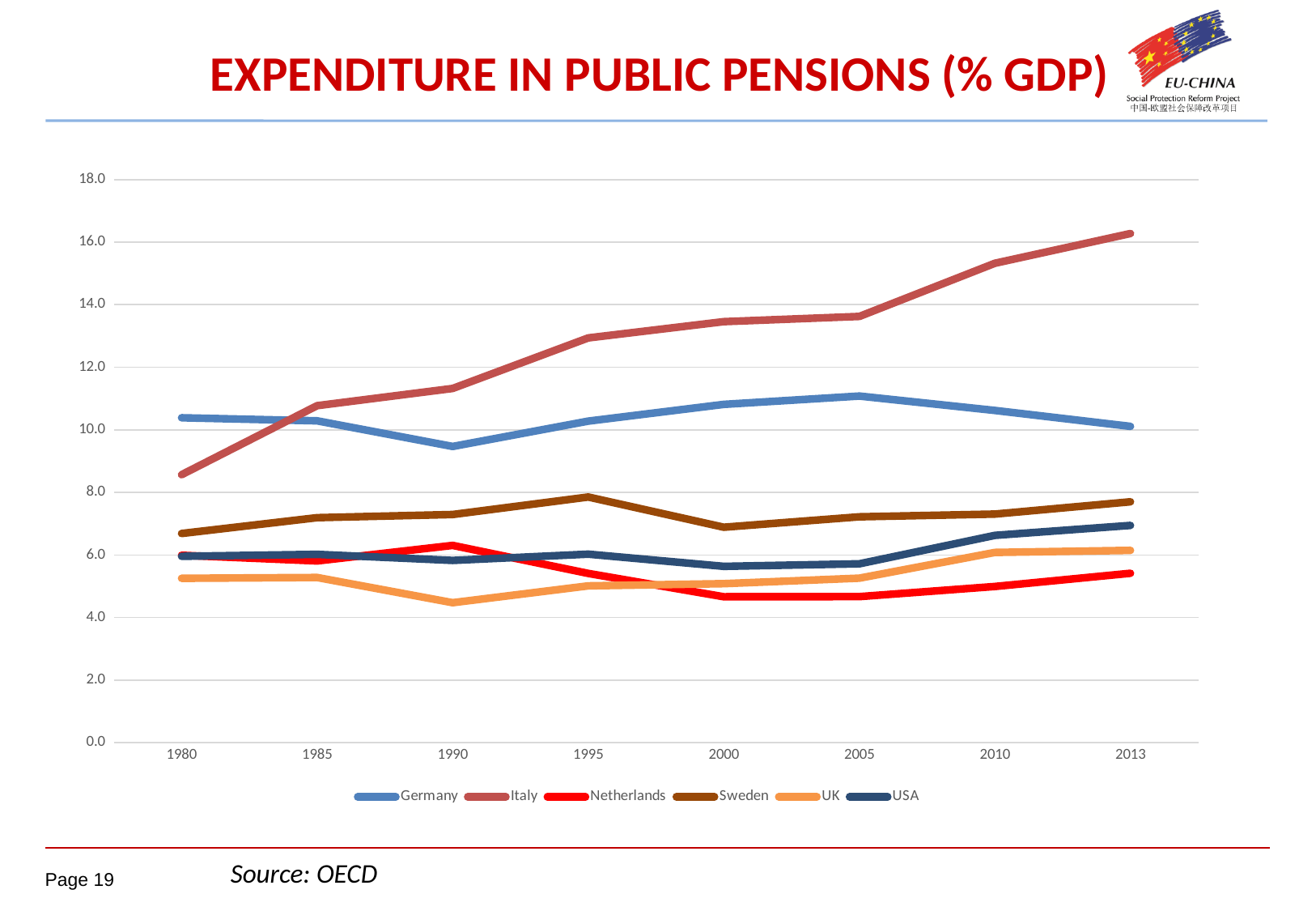

# EXPENDITURE IN PUBLIC PENSIONS (% GDP)

### Chart

| Category |  |  |  |  |  |  |
|---|---|---|---|---|---|---|
| 1980 | 10.385000000000002 | 8.565000000000001 | 5.99 | 6.684999999999999 | 5.253 | 5.956 |
| 1985 | 10.287999999999998 | 10.772 | 5.807999999999999 | 7.190999999999999 | 5.279 | 6.017999999999999 |
| 1990 | 9.469000000000001 | 11.322000000000001 | 6.304999999999999 | 7.292 | 4.473 | 5.824999999999999 |
| 1995 | 10.279 | 12.939 | 5.409 | 7.851 | 5.012 | 6.023999999999999 |
| 2000 | 10.813000000000002 | 13.458 | 4.662999999999999 | 6.886 | 5.081 | 5.634999999999999 |
| 2005 | 11.08 | 13.625 | 4.666999999999999 | 7.218 | 5.257 | 5.716 |
| 2010 | 10.619 | 15.324 | 4.992 | 7.306 | 6.08 | 6.624999999999999 |
| 2013 | 10.111 | 16.275 | 5.414 | 7.6979999999999995 | 6.145999999999999 | 6.944 |
Source: OECD